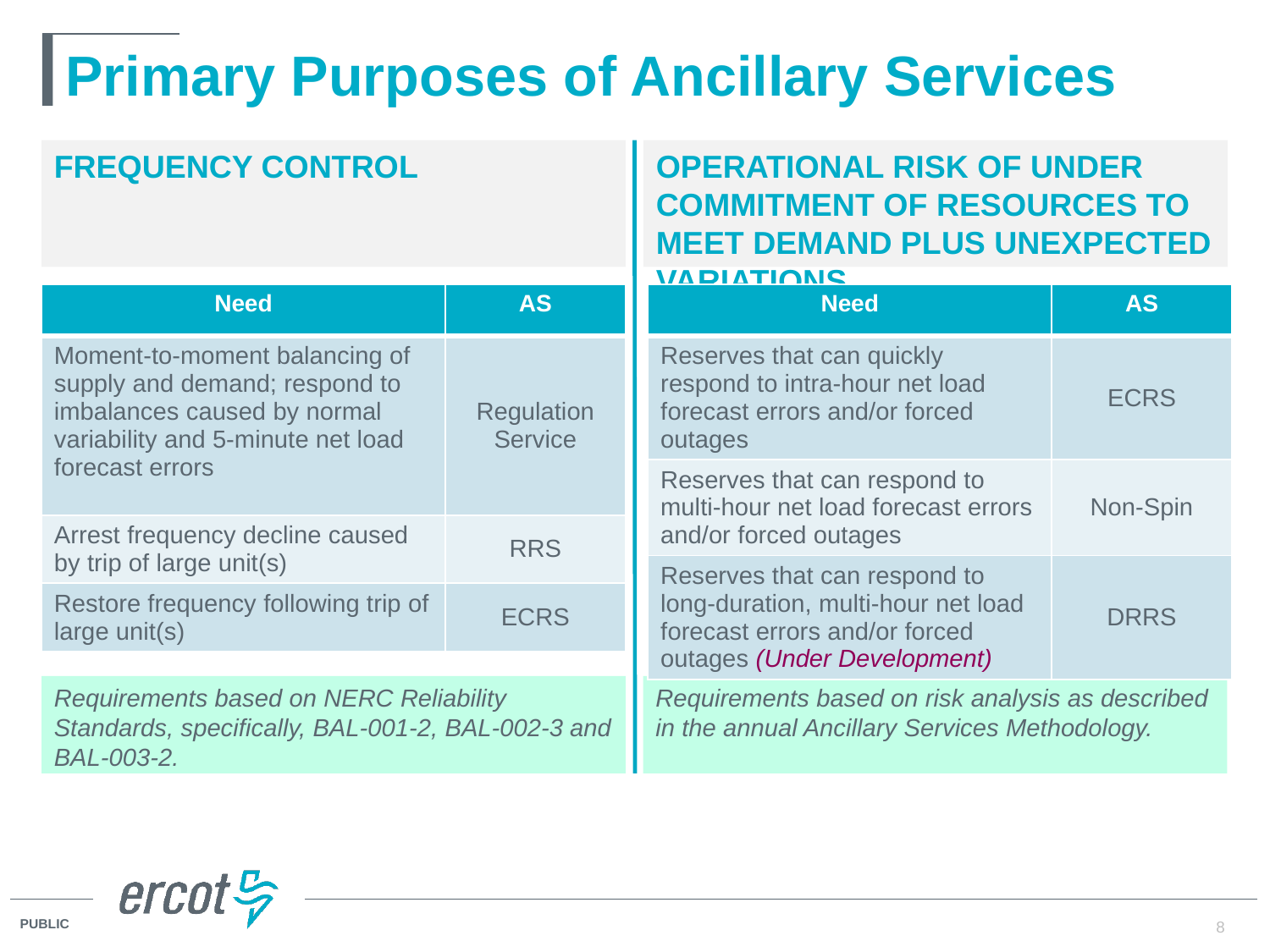

# Primary Purposes of Ancillary Services

Frequency Control
Operational Risk of Under Commitment of Resources to Meet Demand plus Unexpected Variations

| Need | AS |
| --- | --- |
| Moment-to-moment balancing of supply and demand; respond to imbalances caused by normal variability and 5-minute net load forecast errors | Regulation Service |
| Arrest frequency decline caused by trip of large unit(s) | RRS |
| Restore frequency following trip of large unit(s) | ECRS |
| Need | AS |
| --- | --- |
| Reserves that can quickly respond to intra-hour net load forecast errors and/or forced outages | ECRS |
| Reserves that can respond to multi-hour net load forecast errors and/or forced outages | Non-Spin |
| Reserves that can respond to long-duration, multi-hour net load forecast errors and/or forced outages (Under Development) | DRRS |
Requirements based on NERC Reliability Standards, specifically, BAL-001-2, BAL-002-3 and BAL-003-2.
Requirements based on risk analysis as described in the annual Ancillary Services Methodology.

8